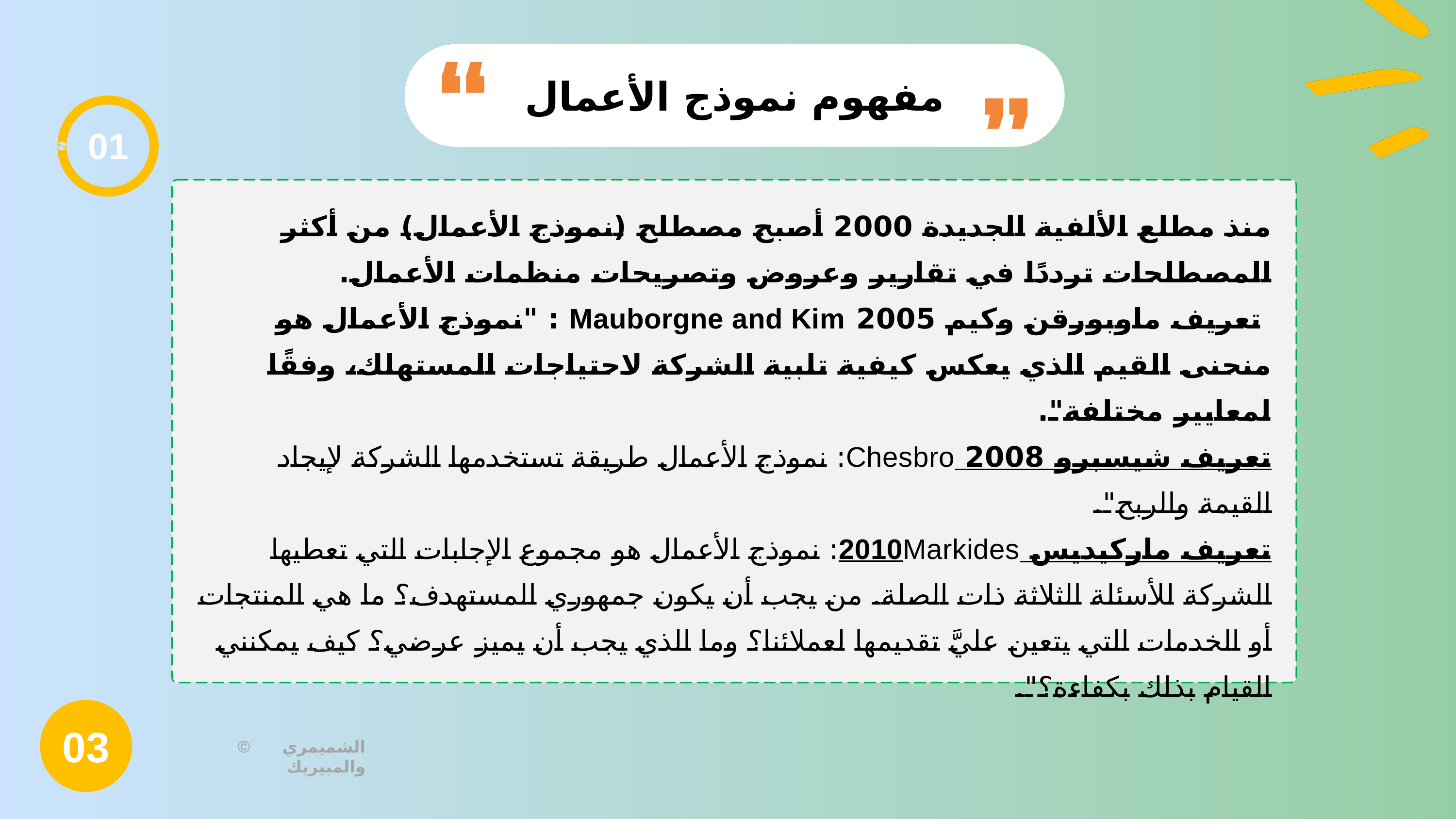

مفهوم نموذج الأعمال

01

منذ مطلع الألفية الجديدة 2000 أصبح مصطلح (نموذج الأعمال) من أكثر المصطلحات ترددًا في تقارير وعروض وتصريحات منظمات الأعمال.
 تعريف ماوبورقن وكيم 2005 Mauborgne and Kim : "نموذج الأعمال هو منحنى القيم الذي يعكس كيفية تلبية الشركة لاحتياجات المستهلك، وفقًا لمعايير مختلفة".
تعريف شيسبرو 2008 Chesbro: نموذج الأعمال طريقة تستخدمها الشركة لإيجاد القيمة والربح".
تعريف ماركيديس 2010Markides: نموذج الأعمال هو مجموع الإجابات التي تعطيها الشركة للأسئلة الثلاثة ذات الصلة. من يجب أن يكون جمهوري المستهدف؟ ما هي المنتجات أو الخدمات التي يتعين عليَّ تقديمها لعملائنا؟ وما الذي يجب أن يميز عرضي؟ كيف يمكنني القيام بذلك بكفاءة؟".

03
©       الشميمري والمبيريك